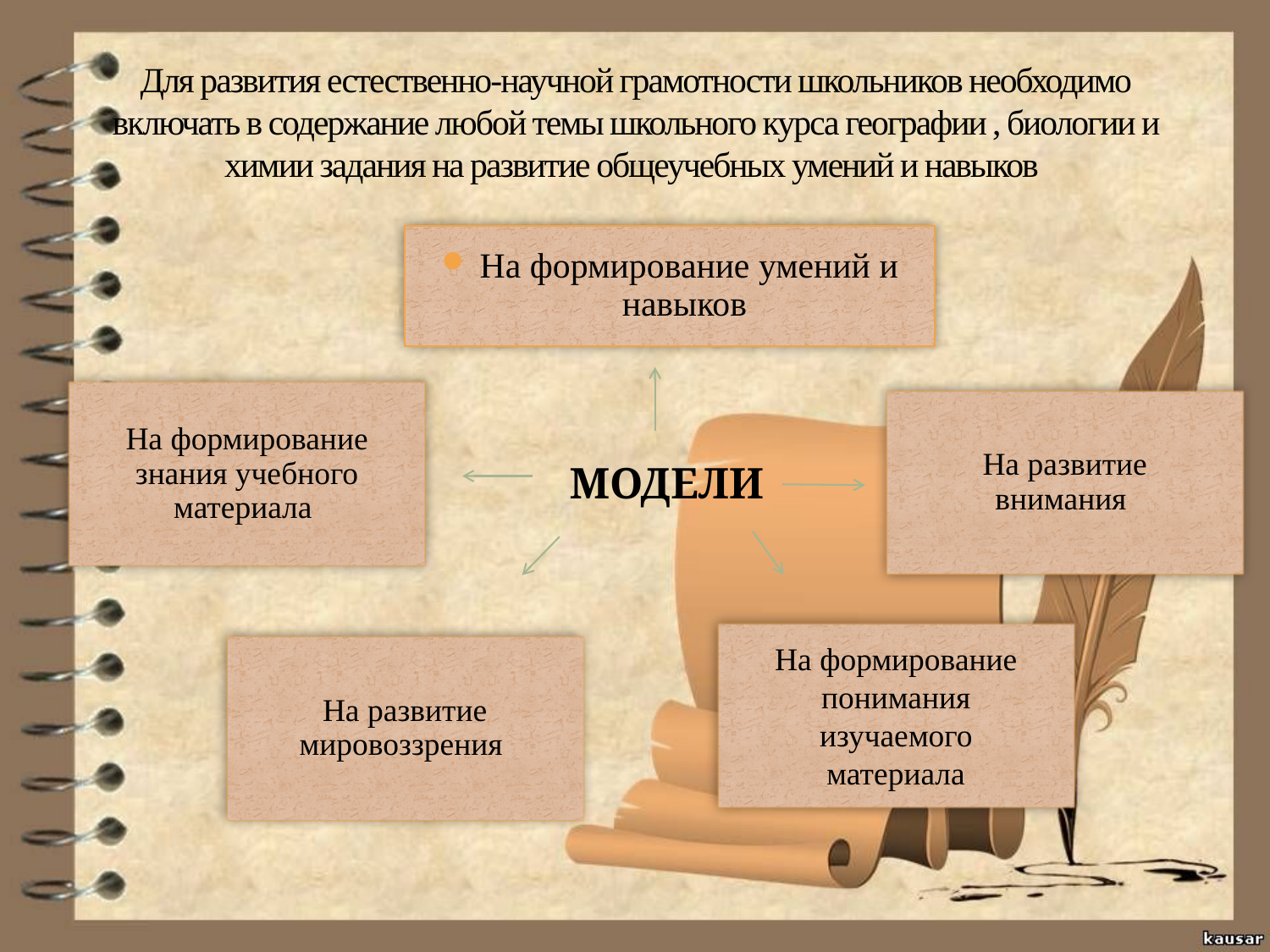

# Для развития естественно-научной грамотности школьников необходимо включать в содержание любой темы школьного курса географии , биологии и химии задания на развитие общеучебных умений и навыков
На формирование умений и навыков
На формирование знания учебного материала
На развитие внимания
 МОДЕЛИ
На формирование понимания изучаемого материала
На развитие мировоззрения